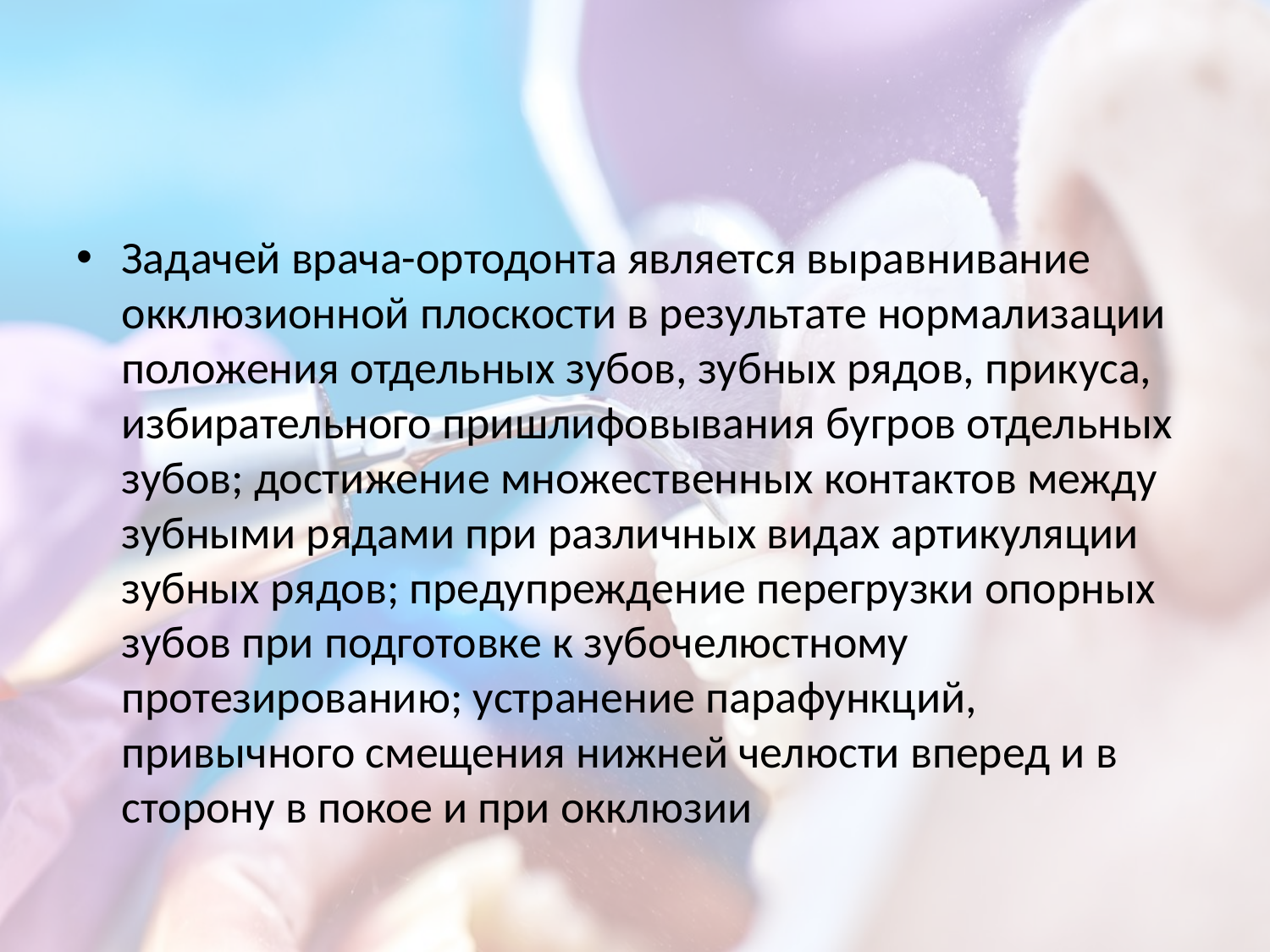

#
Задачей врача-ортодонта является выравнивание окклюзионной плоскости в результате нормализации положения отдельных зубов, зубных рядов, прикуса, избирательного пришлифовывания бугров отдельных зубов; достижение множественных контактов между зубными рядами при различных видах артикуляции зубных рядов; предупреждение перегрузки опорных зубов при подготовке к зубочелюстному протезированию; устранение парафункций, привычного смещения нижней челюсти вперед и в сторону в покое и при окклюзии